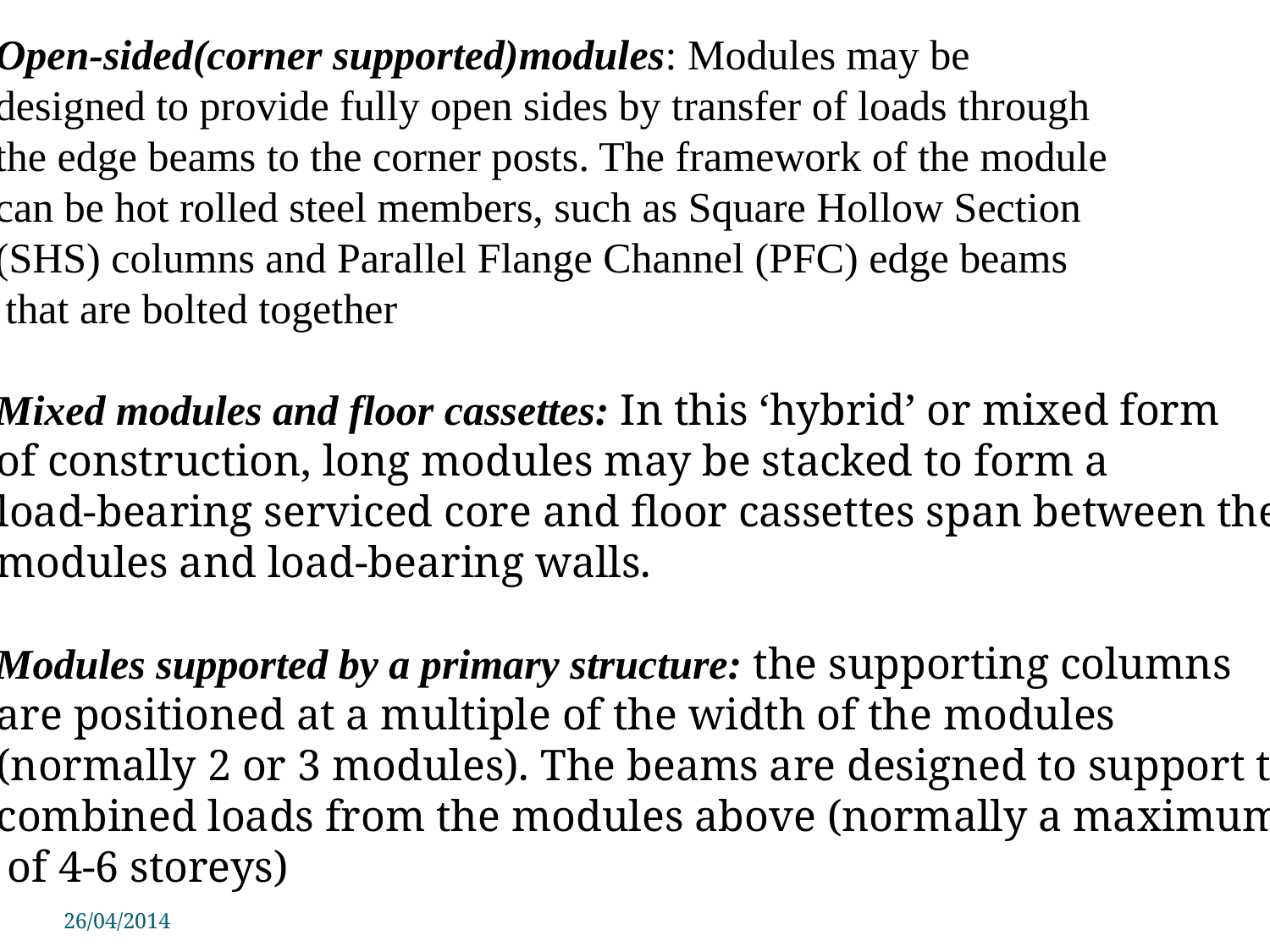

3. Open-sided(corner supported)modules: Modules may be
    designed to provide fully open sides by transfer of loads through
    the edge beams to the corner posts. The framework of the module
    can be hot rolled steel members, such as Square Hollow Section
    (SHS) columns and Parallel Flange Channel (PFC) edge beams
     that are bolted together

4. Mixed modules and floor cassettes: In this ‘hybrid’ or mixed form
    of construction, long modules may be stacked to form a
    load-bearing serviced core and floor cassettes span between the
    modules and load-bearing walls.

5. Modules supported by a primary structure: the supporting columns
    are positioned at a multiple of the width of the modules
    (normally 2 or 3 modules). The beams are designed to support the
    combined loads from the modules above (normally a maximum
     of 4-6 storeys)
26/04/2014
PSIT COE Kanpur